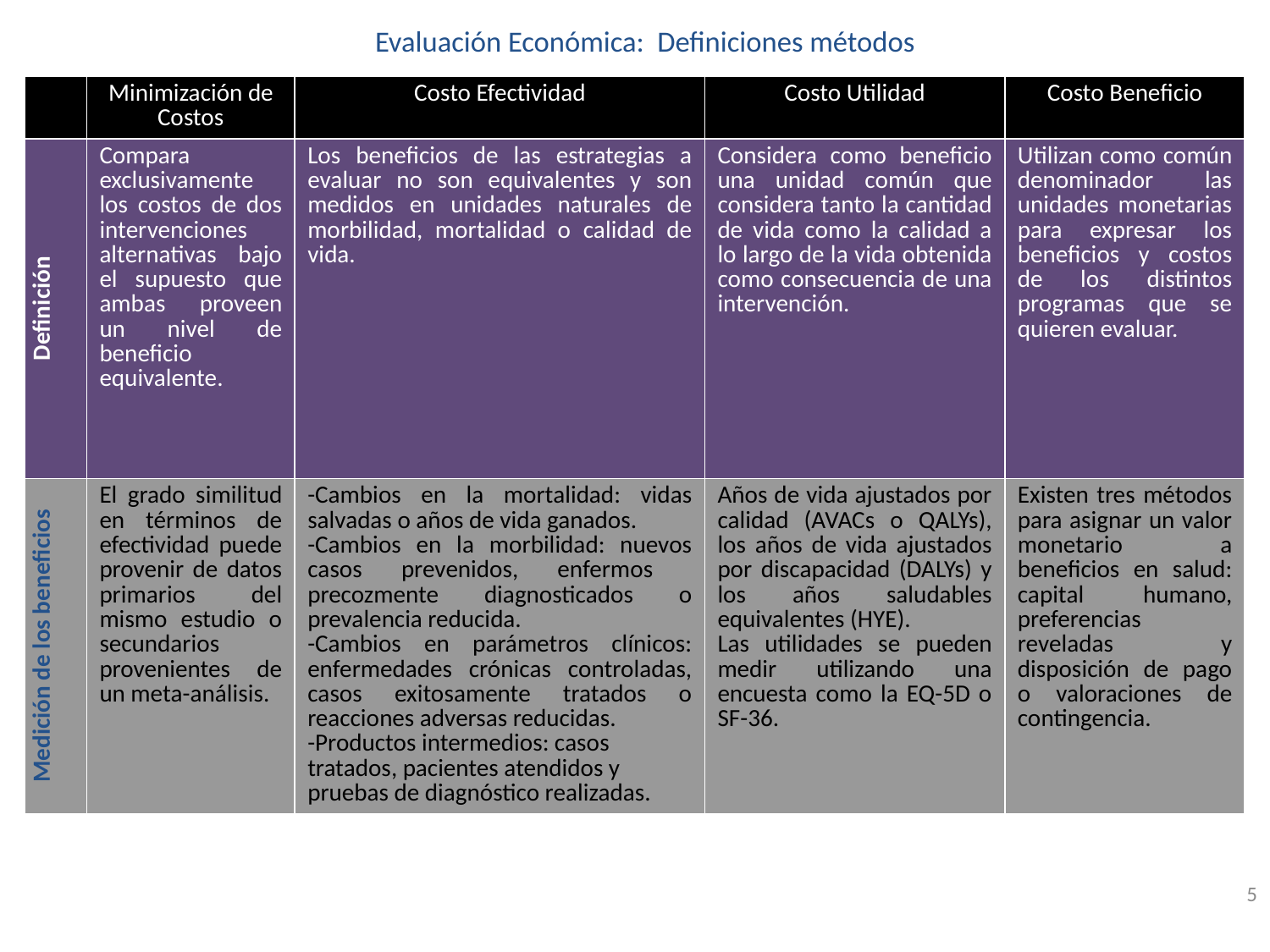

# Evaluación Económica:  Definiciones métodos
|  | Minimización de Costos | Costo Efectividad | Costo Utilidad | Costo Beneficio |
| --- | --- | --- | --- | --- |
| Definición | Compara exclusivamente los costos de dos intervenciones alternativas bajo el supuesto que ambas proveen un nivel de beneficio equivalente. | Los beneficios de las estrategias a evaluar no son equivalentes y son medidos en unidades naturales de morbilidad, mortalidad o calidad de vida. | Considera como beneficio una unidad común que considera tanto la cantidad de vida como la calidad a lo largo de la vida obtenida como consecuencia de una intervención. | Utilizan como común denominador las unidades monetarias para expresar los beneficios y costos de los distintos programas que se quieren evaluar. |
| Medición de los beneficios | El grado similitud en términos de efectividad puede provenir de datos primarios del mismo estudio o secundarios provenientes de un meta-análisis. | -Cambios en la mortalidad: vidas salvadas o años de vida ganados. -Cambios en la morbilidad: nuevos casos prevenidos, enfermos precozmente diagnosticados o prevalencia reducida. -Cambios en parámetros clínicos: enfermedades crónicas controladas, casos exitosamente tratados o reacciones adversas reducidas. -Productos intermedios: casos tratados, pacientes atendidos y pruebas de diagnóstico realizadas. | Años de vida ajustados por calidad (AVACs o QALYs), los años de vida ajustados por discapacidad (DALYs) y los años saludables equivalentes (HYE). Las utilidades se pueden medir utilizando una encuesta como la EQ-5D o SF-36. | Existen tres métodos para asignar un valor monetario a beneficios en salud: capital humano, preferencias reveladas y disposición de pago o valoraciones de contingencia. |
5